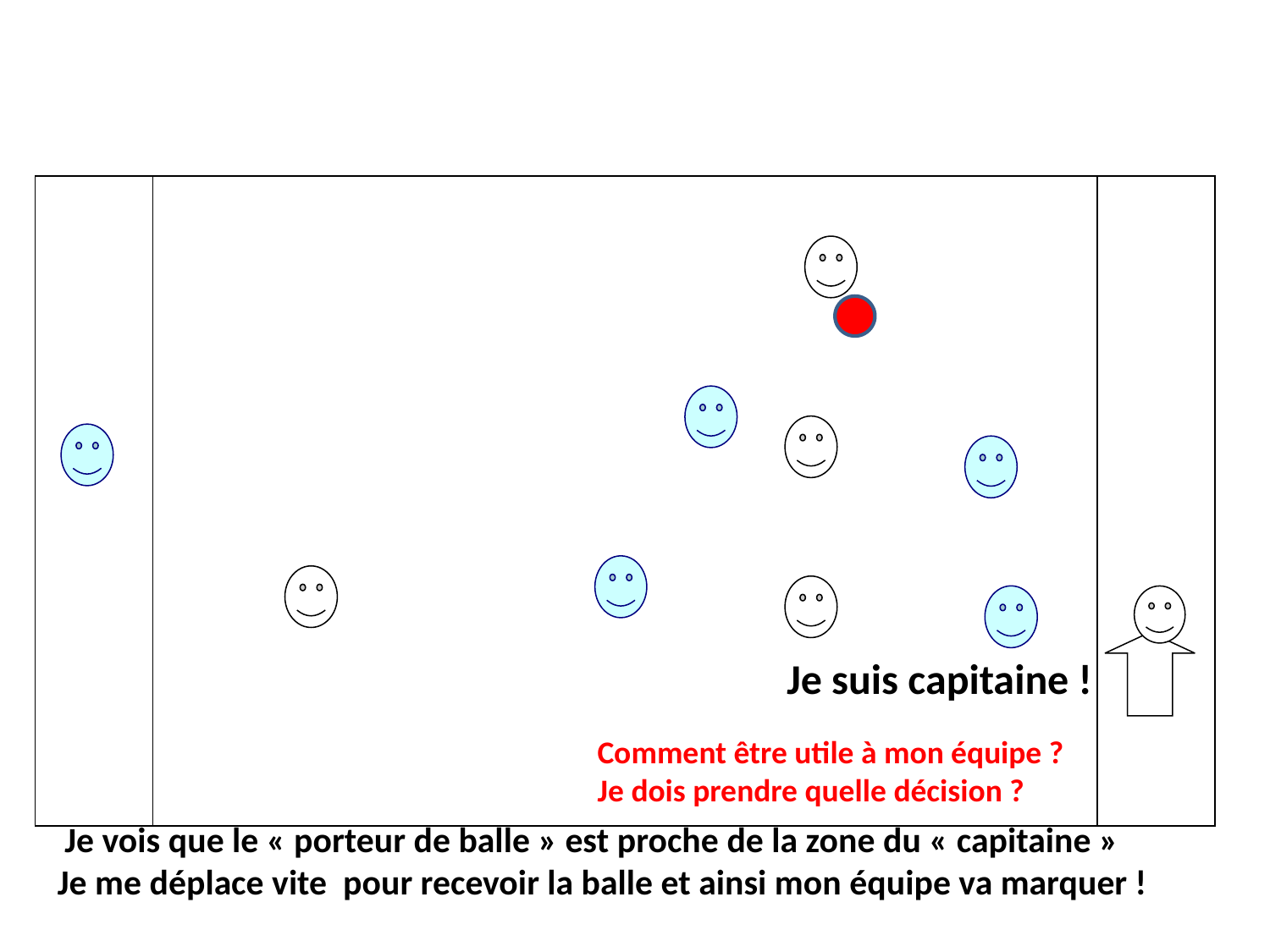

Je suis capitaine !
Comment être utile à mon équipe ?
Je dois prendre quelle décision ?
 Je vois que le « porteur de balle » est proche de la zone du « capitaine »
Je me déplace vite  pour recevoir la balle et ainsi mon équipe va marquer !